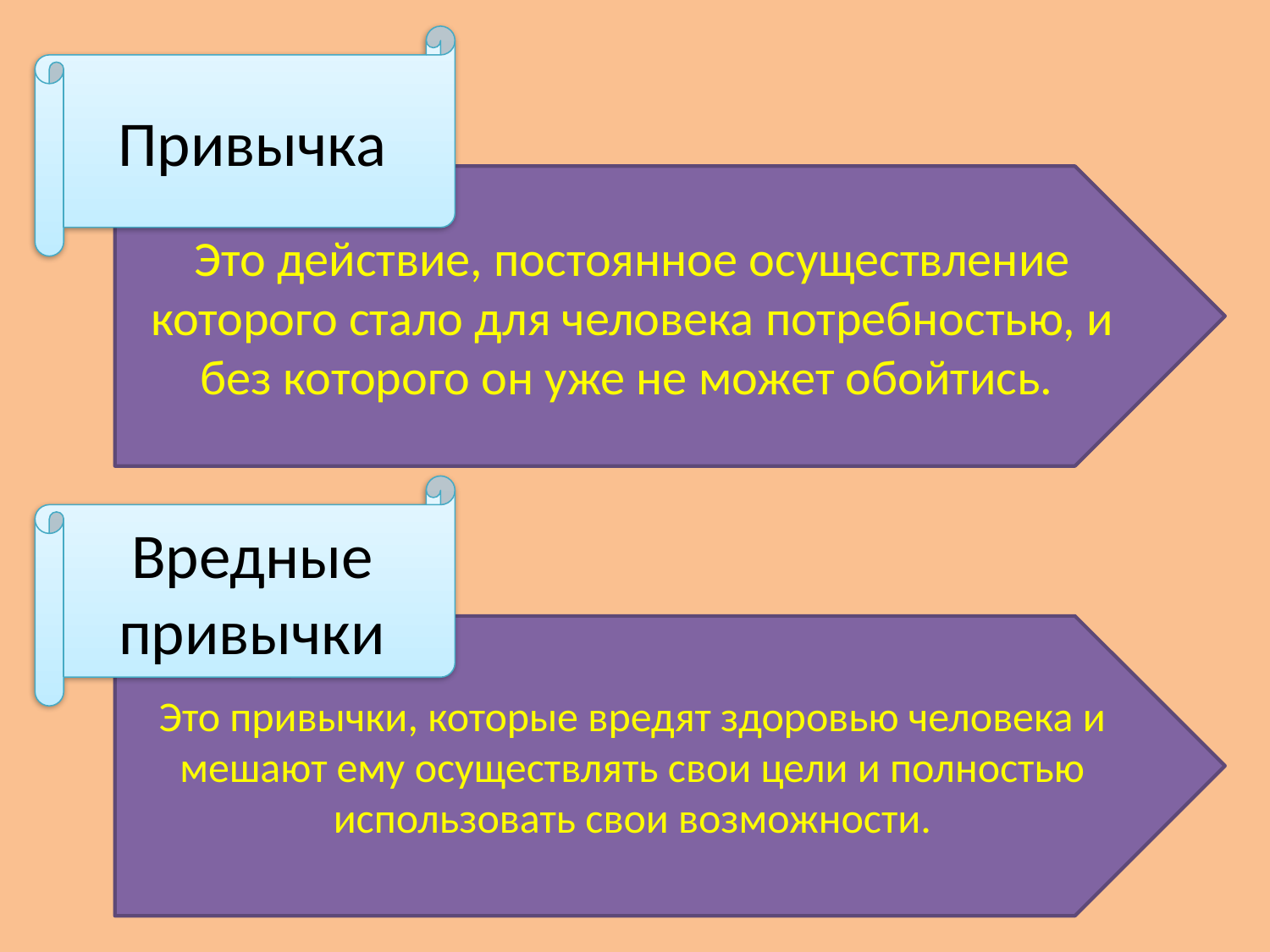

Привычка
Это действие, постоянное осуществление которого стало для человека потребностью, и без которого он уже не может обойтись.
Вредные привычки
Это привычки, которые вредят здоровью человека и мешают ему осуществлять свои цели и полностью использовать свои возможности.